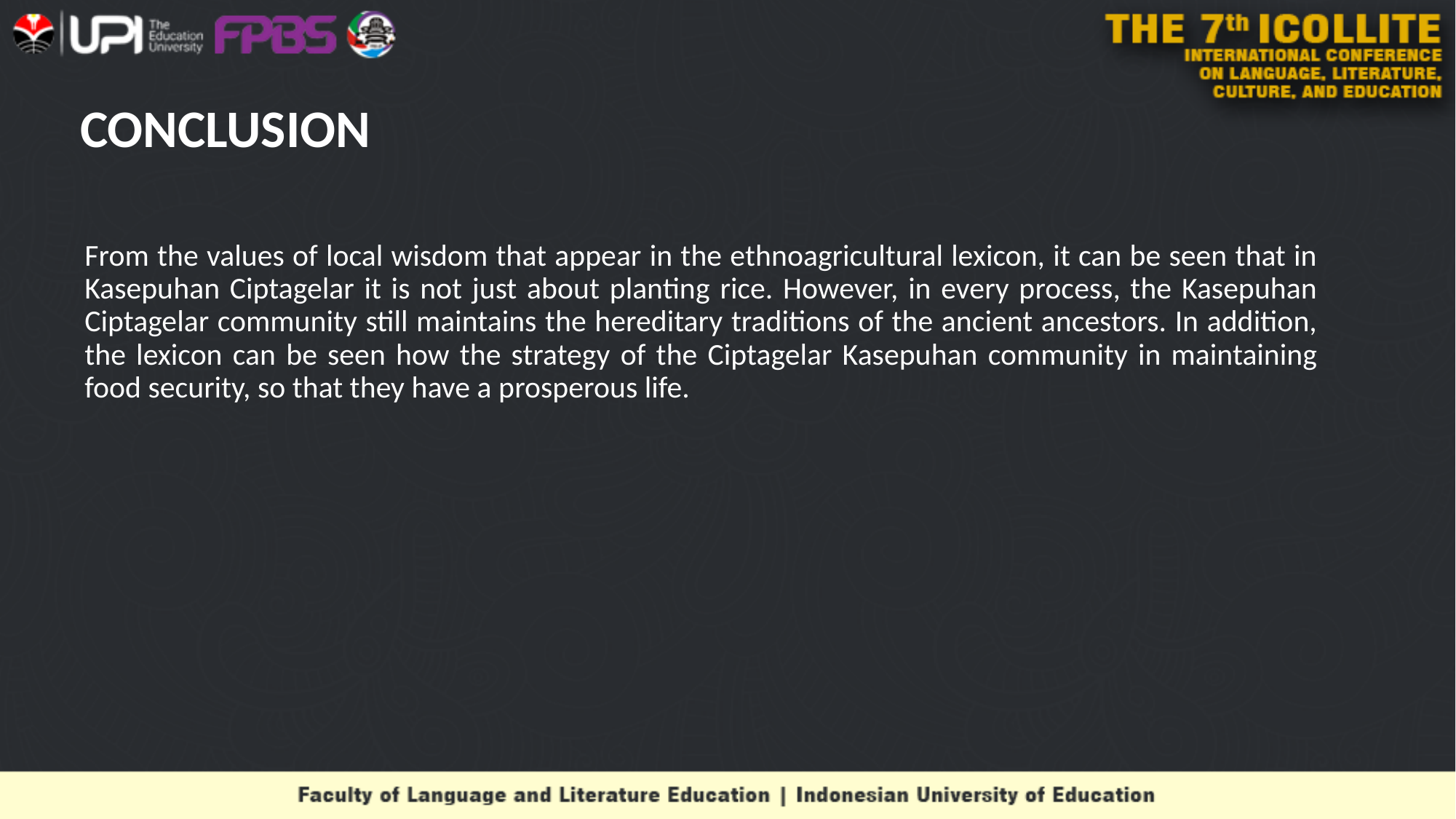

# CONCLUSION
From the values of local wisdom that appear in the ethnoagricultural lexicon, it can be seen that in Kasepuhan Ciptagelar it is not just about planting rice. However, in every process, the Kasepuhan Ciptagelar community still maintains the hereditary traditions of the ancient ancestors. In addition, the lexicon can be seen how the strategy of the Ciptagelar Kasepuhan community in maintaining food security, so that they have a prosperous life.